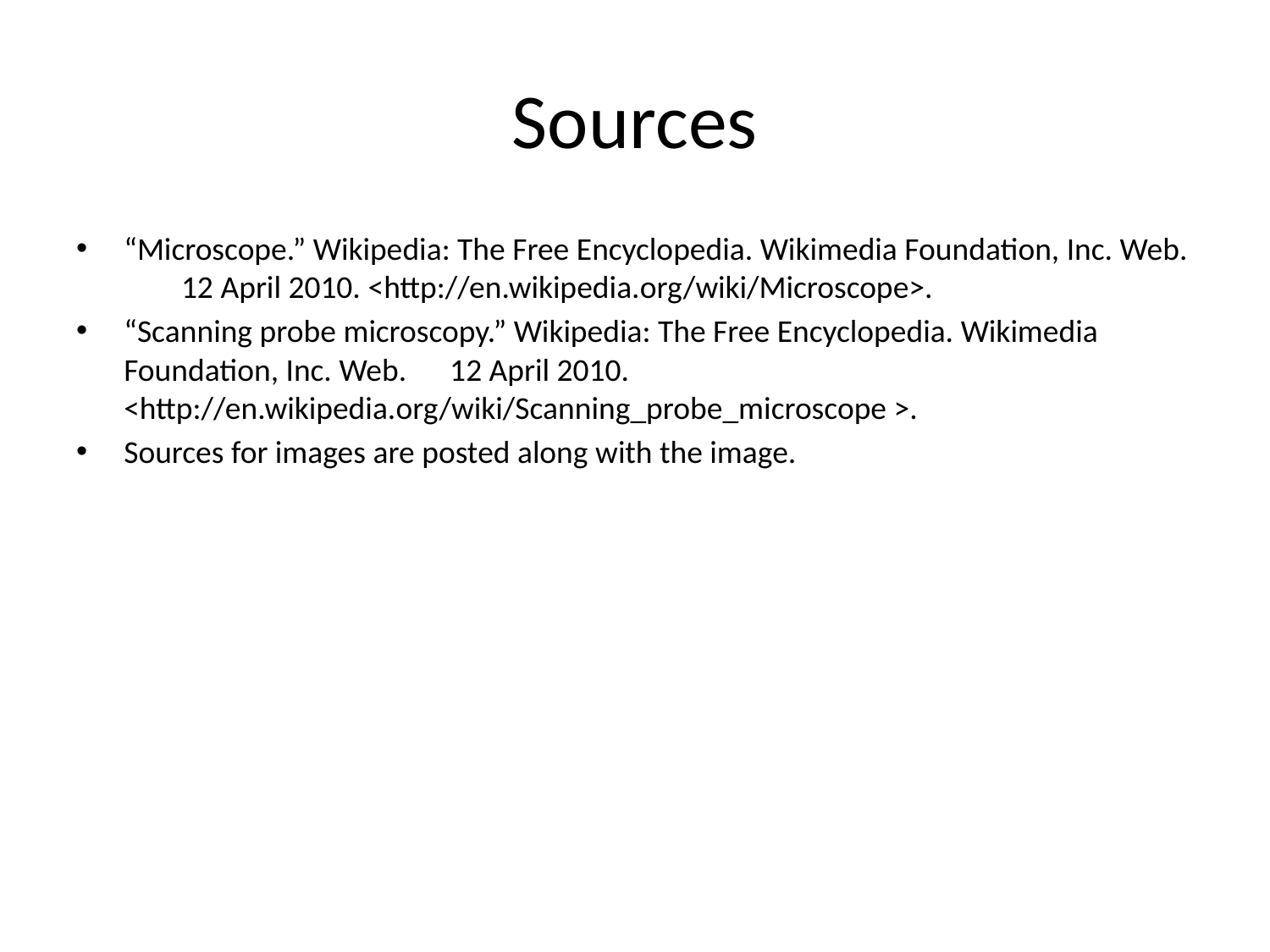

# Sources
“Microscope.” Wikipedia: The Free Encyclopedia. Wikimedia Foundation, Inc. Web.         12 April 2010. <http://en.wikipedia.org/wiki/Microscope>.
“Scanning probe microscopy.” Wikipedia: The Free Encyclopedia. Wikimedia Foundation, Inc. Web.      12 April 2010. <http://en.wikipedia.org/wiki/Scanning_probe_microscope >.
Sources for images are posted along with the image.